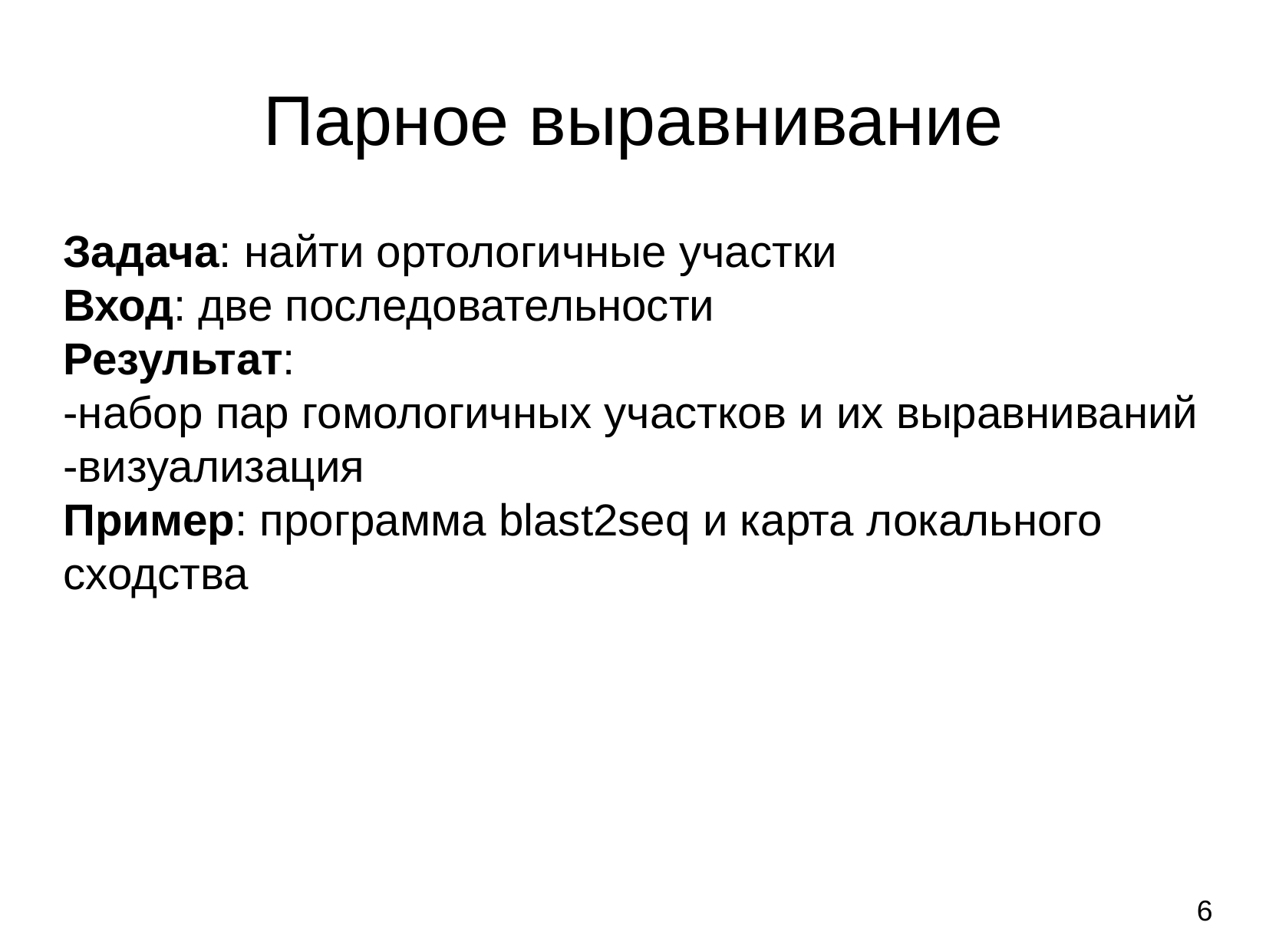

Парное выравнивание

Задача: найти ортологичные участки
Вход: две последовательности
Результат:
-набор пар гомологичных участков и их выравниваний
-визуализация
Пример: программа blast2seq и карта локального сходства

6